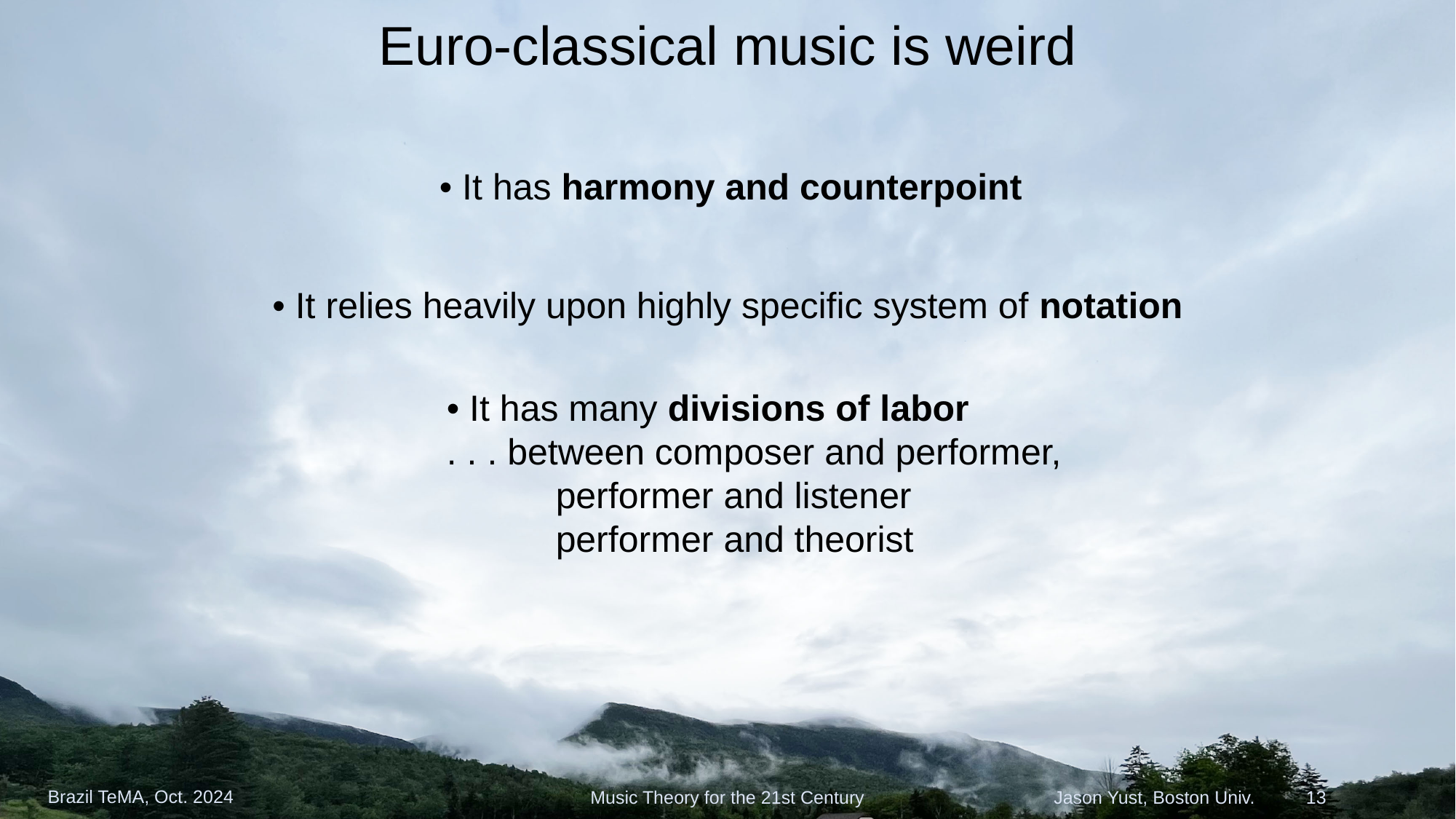

# Euro-classical music is weird
• It has harmony and counterpoint
• It relies heavily upon highly specific system of notation
• It has many divisions of labor
. . . between composer and performer,
	performer and listener
	performer and theorist
Brazil TeMA, Oct. 2024
Music Theory for the 21st Century
Jason Yust, Boston Univ.          13